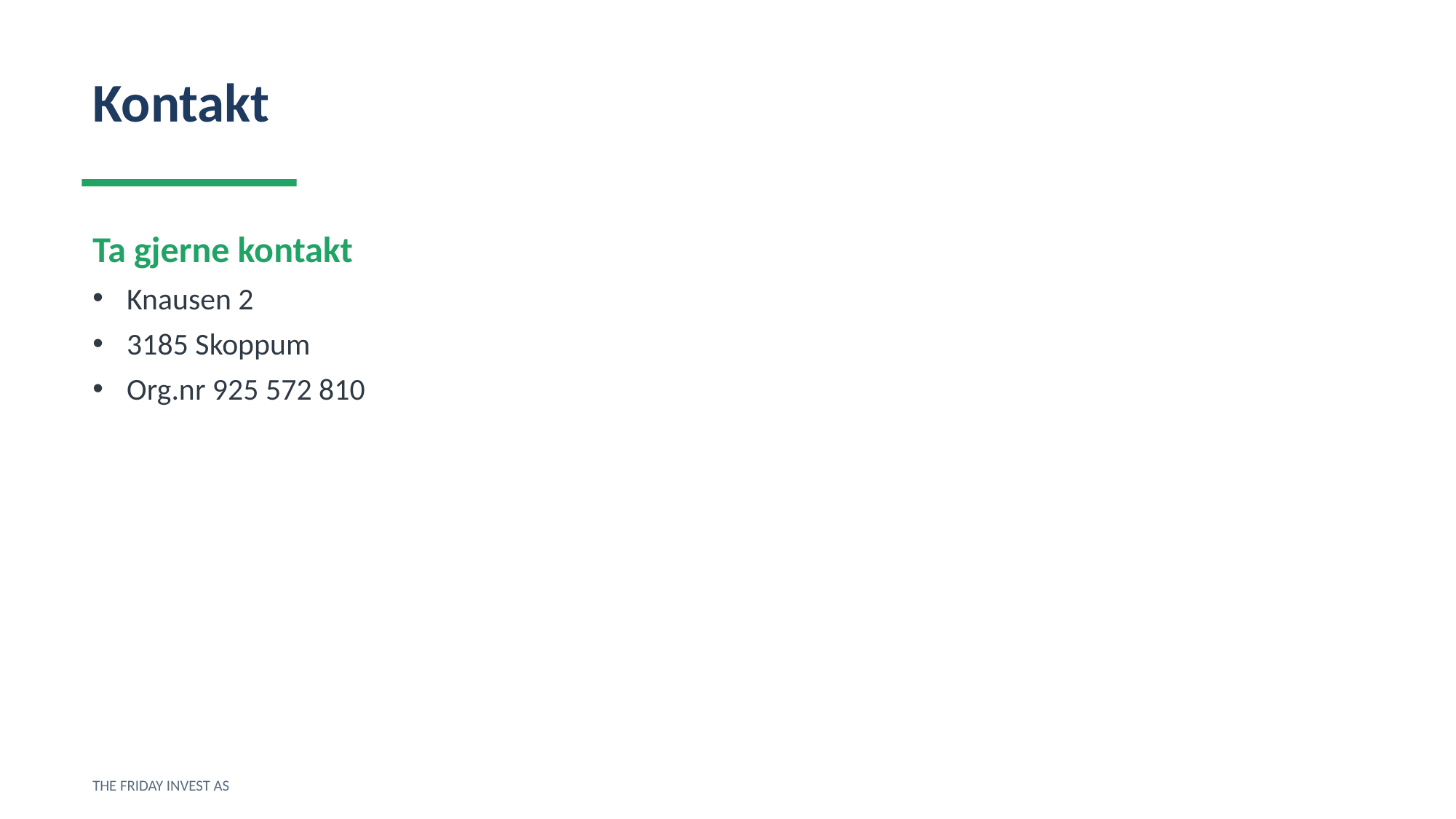

Kontakt

Ta gjerne kontakt
Knausen 2
3185 Skoppum
Org.nr 925 572 810
THE FRIDAY INVEST AS